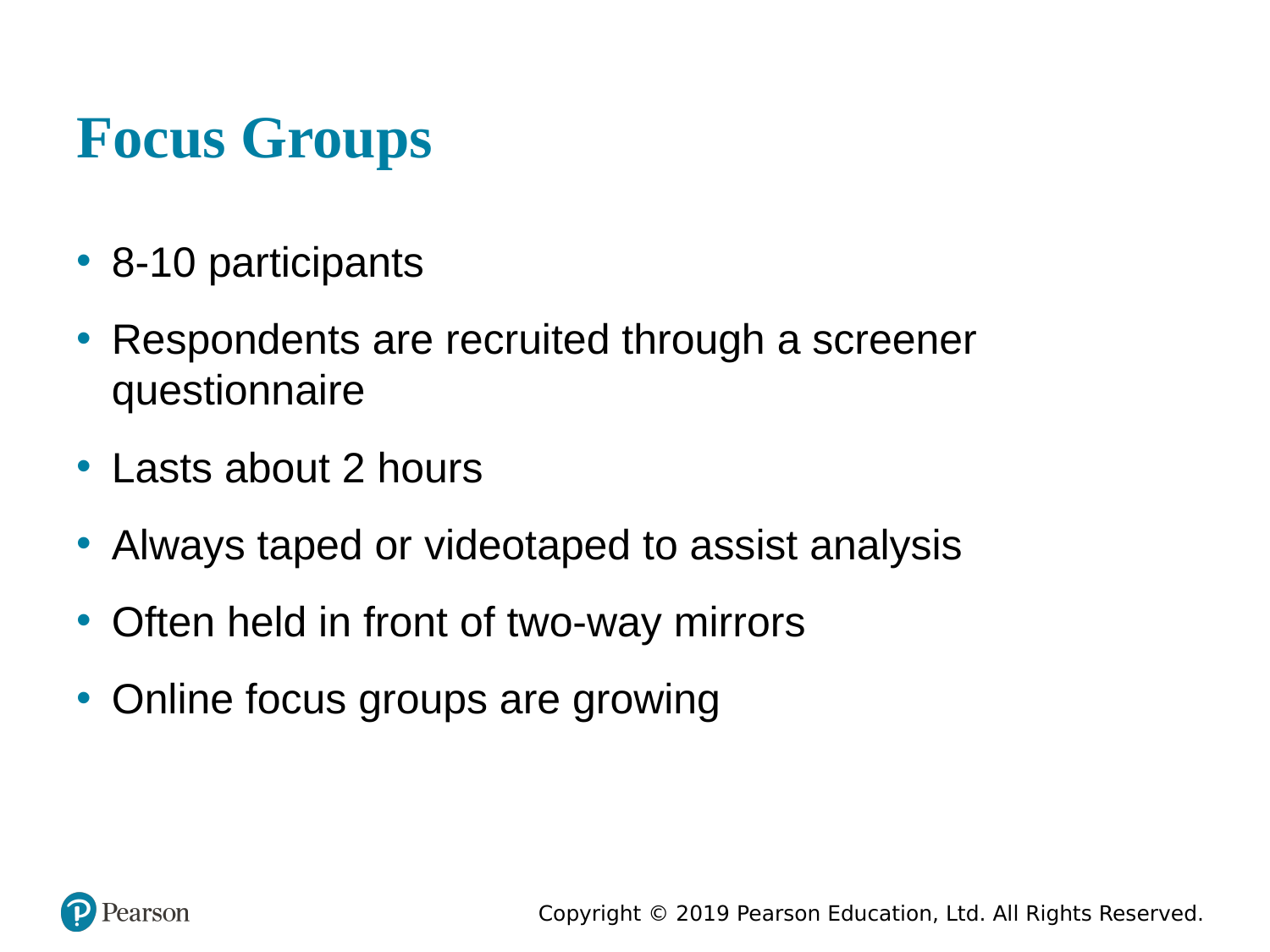

# Focus Groups
8-10 participants
Respondents are recruited through a screener questionnaire
Lasts about 2 hours
Always taped or videotaped to assist analysis
Often held in front of two-way mirrors
Online focus groups are growing